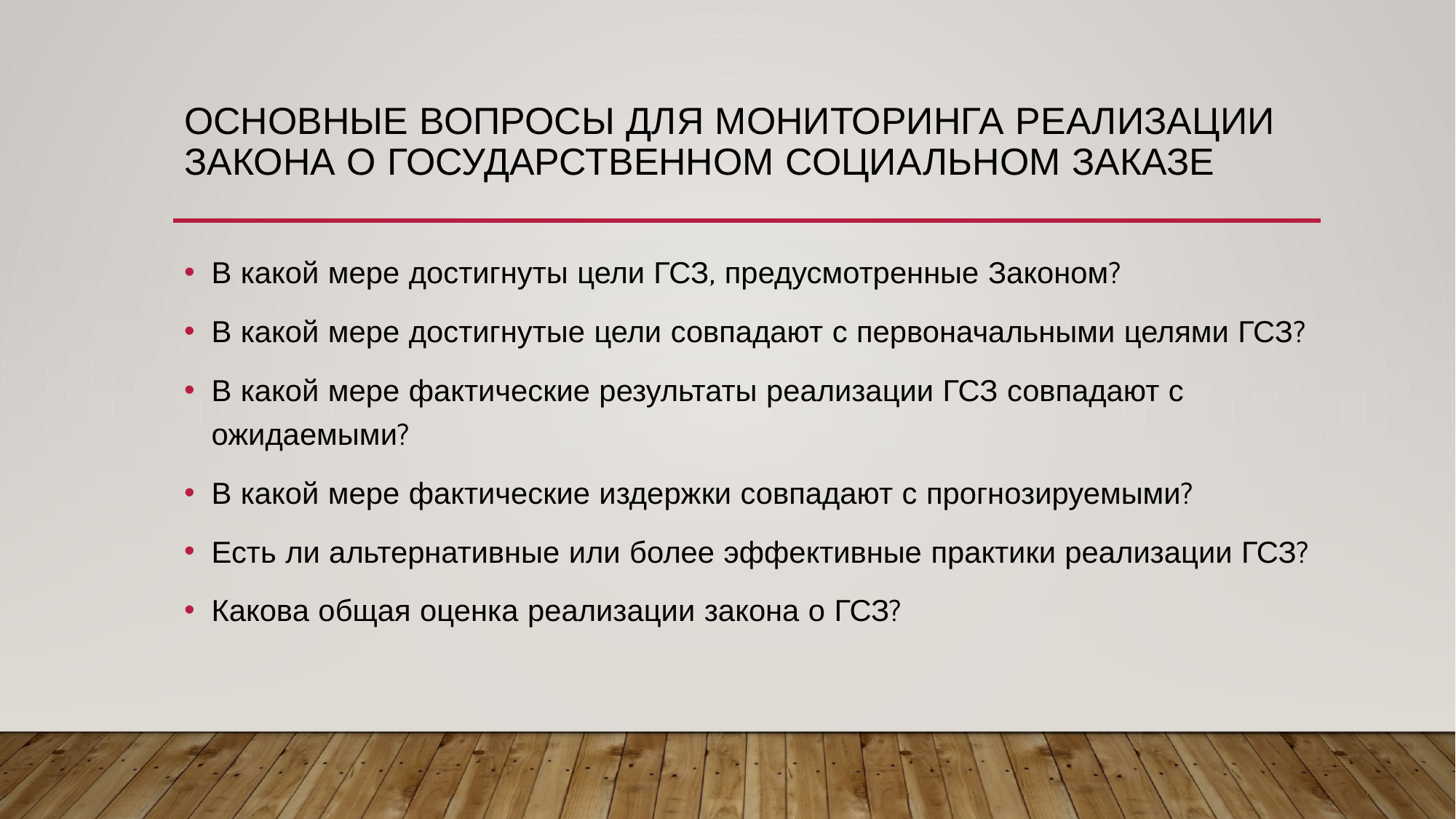

# Основные вопросы для мониторинга реализации закона о государственном социальном заказе
В какой мере достигнуты цели ГСЗ, предусмотренные Законом?
В какой мере достигнутые цели совпадают с первоначальными целями ГСЗ?
В какой мере фактические результаты реализации ГСЗ совпадают с ожидаемыми?
В какой мере фактические издержки совпадают с прогнозируемыми?
Есть ли альтернативные или более эффективные практики реализации ГСЗ?
Какова общая оценка реализации закона о ГСЗ?